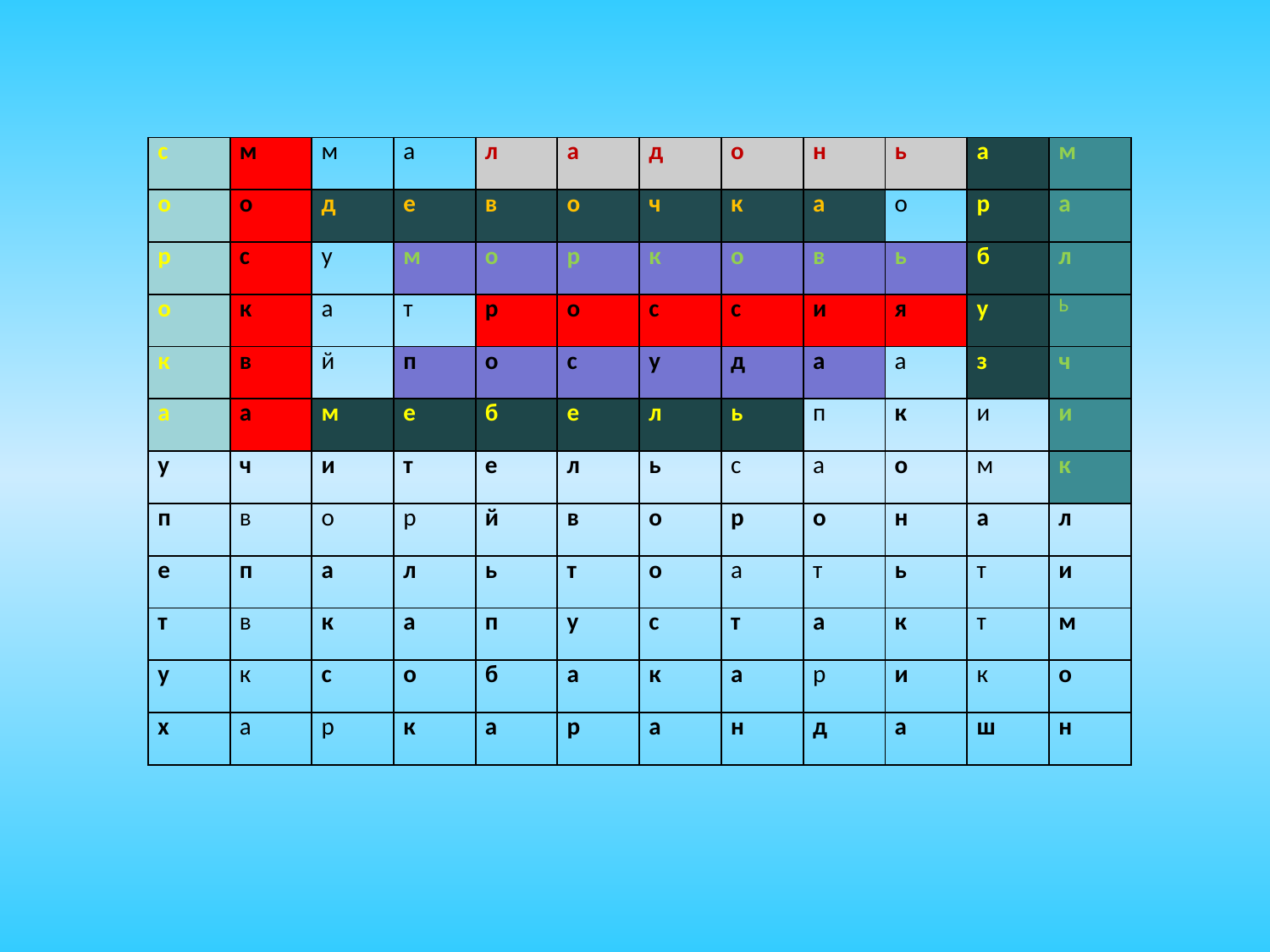

| с | м | м | а | л | а | д | о | н | ь | а | м |
| --- | --- | --- | --- | --- | --- | --- | --- | --- | --- | --- | --- |
| о | о | д | е | в | о | ч | к | а | о | р | а |
| р | с | у | м | о | р | к | о | в | ь | б | л |
| о | к | а | т | р | о | с | с | и | я | у | Ь |
| к | в | й | п | о | с | у | д | а | а | з | ч |
| а | а | м | е | б | е | л | ь | п | к | и | и |
| у | ч | и | т | е | л | ь | с | а | о | м | к |
| п | в | о | р | й | в | о | р | о | н | а | л |
| е | п | а | л | ь | т | о | а | т | ь | т | и |
| т | в | к | а | п | у | с | т | а | к | т | м |
| у | к | с | о | б | а | к | а | р | и | к | о |
| х | а | р | к | а | р | а | н | д | а | ш | н |